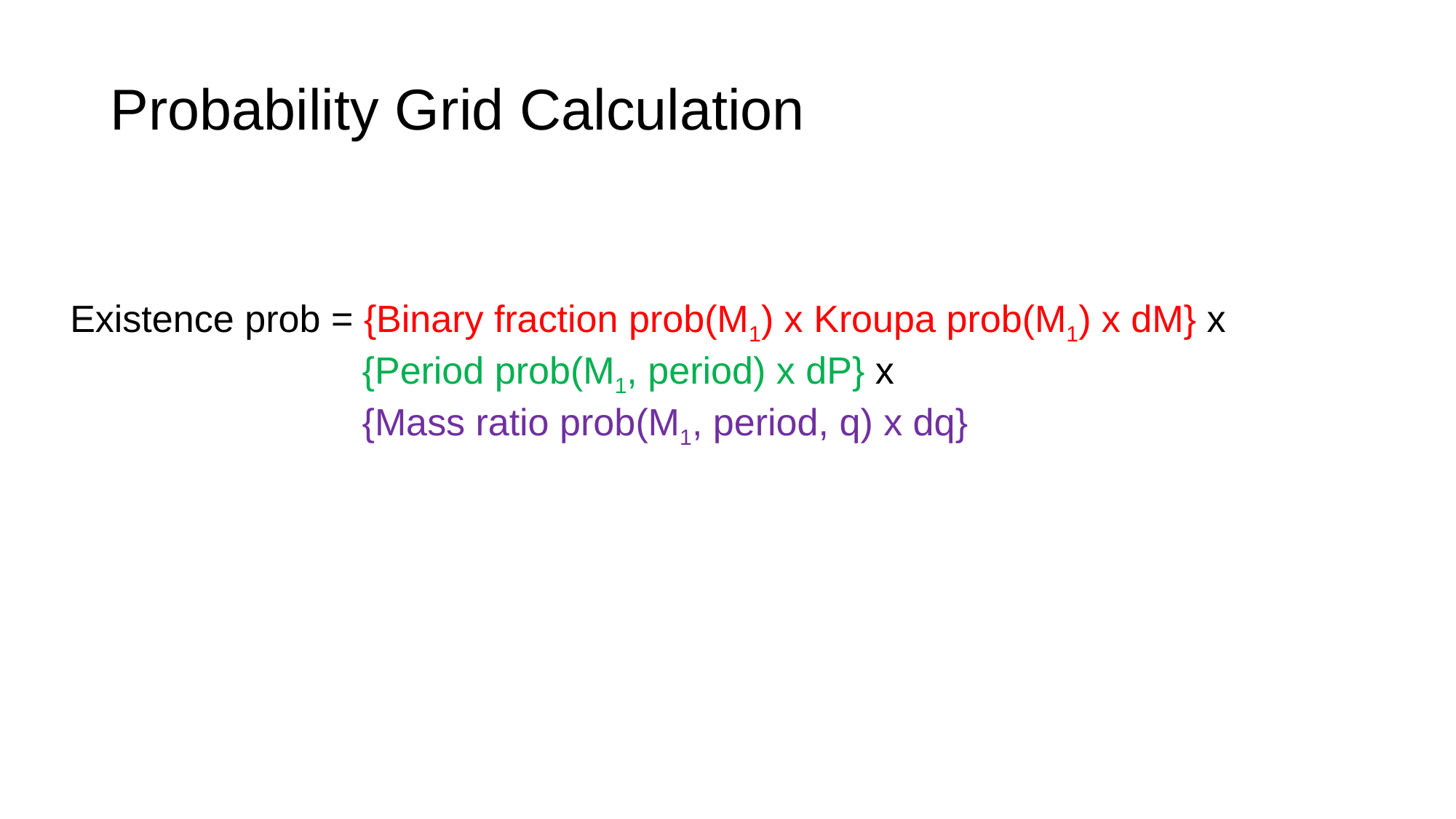

Probability Grid Calculation
Existence prob = {Binary fraction prob(M1) x Kroupa prob(M1) x dM} x
		       {Period prob(M1, period) x dP} x
		       {Mass ratio prob(M1, period, q) x dq}